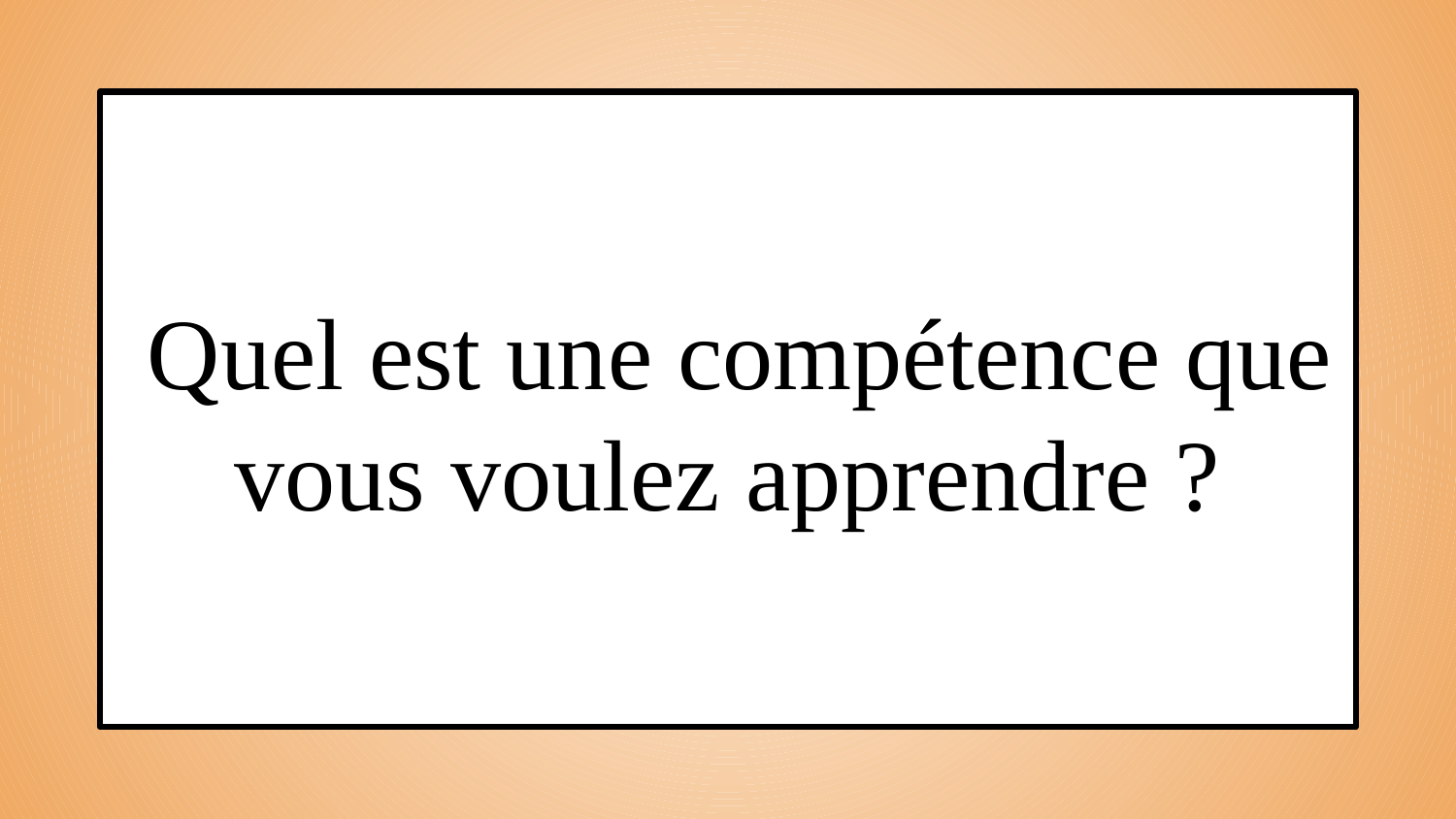

Quel est une compétence que vous voulez apprendre ?